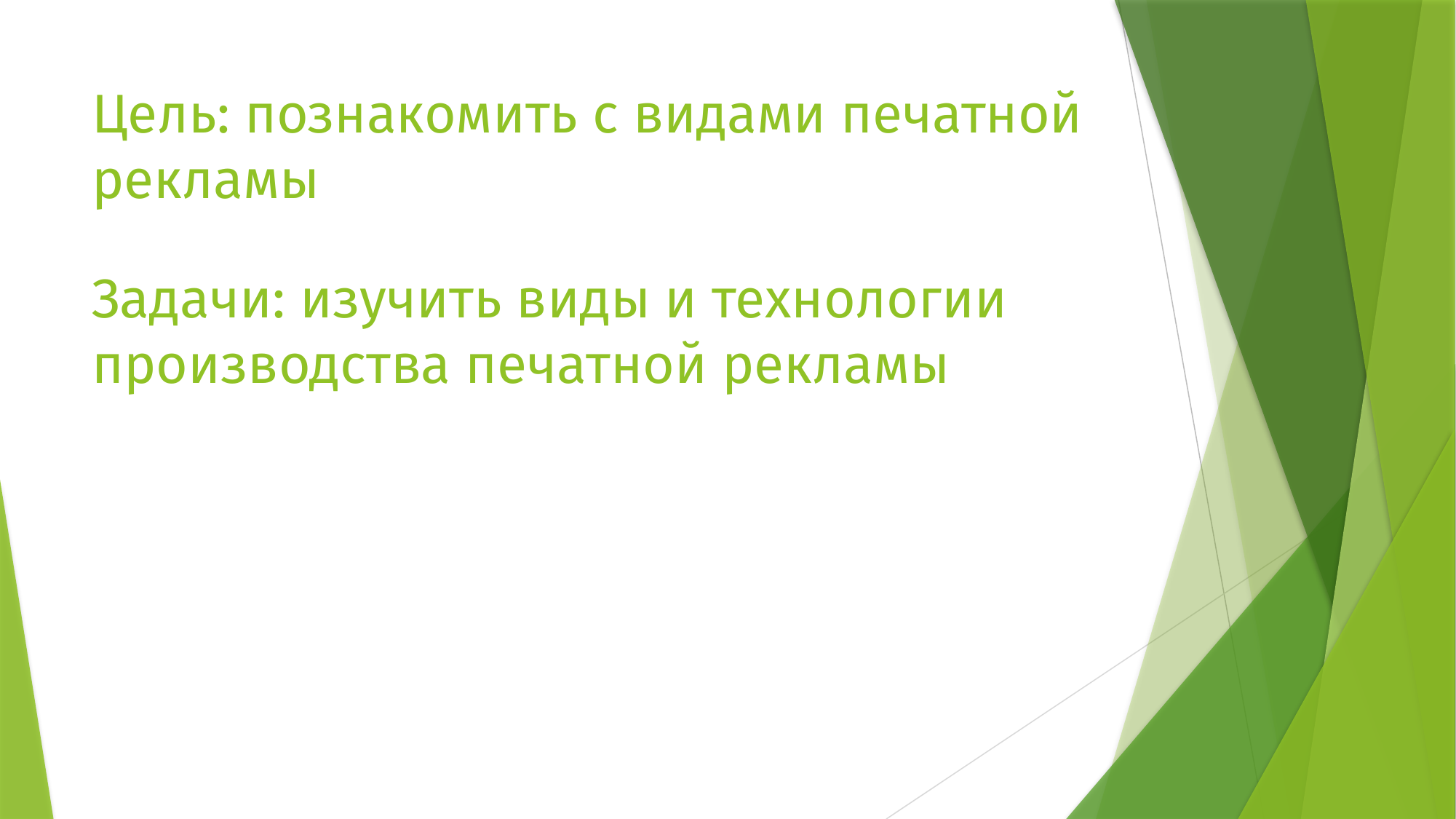

# Цель: познакомить с видами печатной рекламы
Задачи: изучить виды и технологии производства печатной рекламы